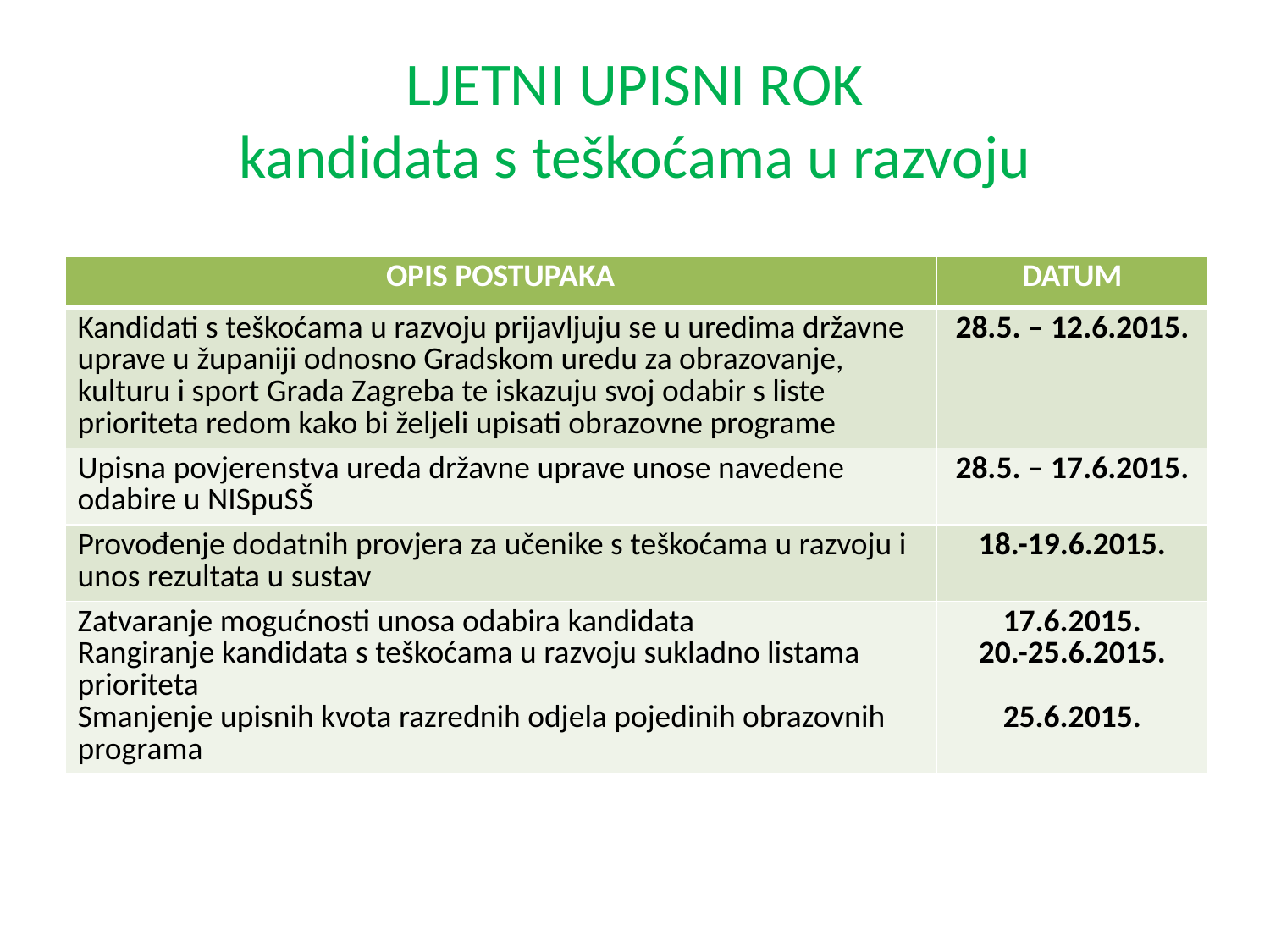

# LJETNI UPISNI ROK kandidata s teškoćama u razvoju
| OPIS POSTUPAKA | DATUM |
| --- | --- |
| Kandidati s teškoćama u razvoju prijavljuju se u uredima državne uprave u županiji odnosno Gradskom uredu za obrazovanje, kulturu i sport Grada Zagreba te iskazuju svoj odabir s liste prioriteta redom kako bi željeli upisati obrazovne programe | 28.5. – 12.6.2015. |
| Upisna povjerenstva ureda državne uprave unose navedene odabire u NISpuSŠ | 28.5. – 17.6.2015. |
| Provođenje dodatnih provjera za učenike s teškoćama u razvoju i unos rezultata u sustav | 18.-19.6.2015. |
| Zatvaranje mogućnosti unosa odabira kandidata Rangiranje kandidata s teškoćama u razvoju sukladno listama prioriteta Smanjenje upisnih kvota razrednih odjela pojedinih obrazovnih programa | 17.6.2015. 20.-25.6.2015. 25.6.2015. |